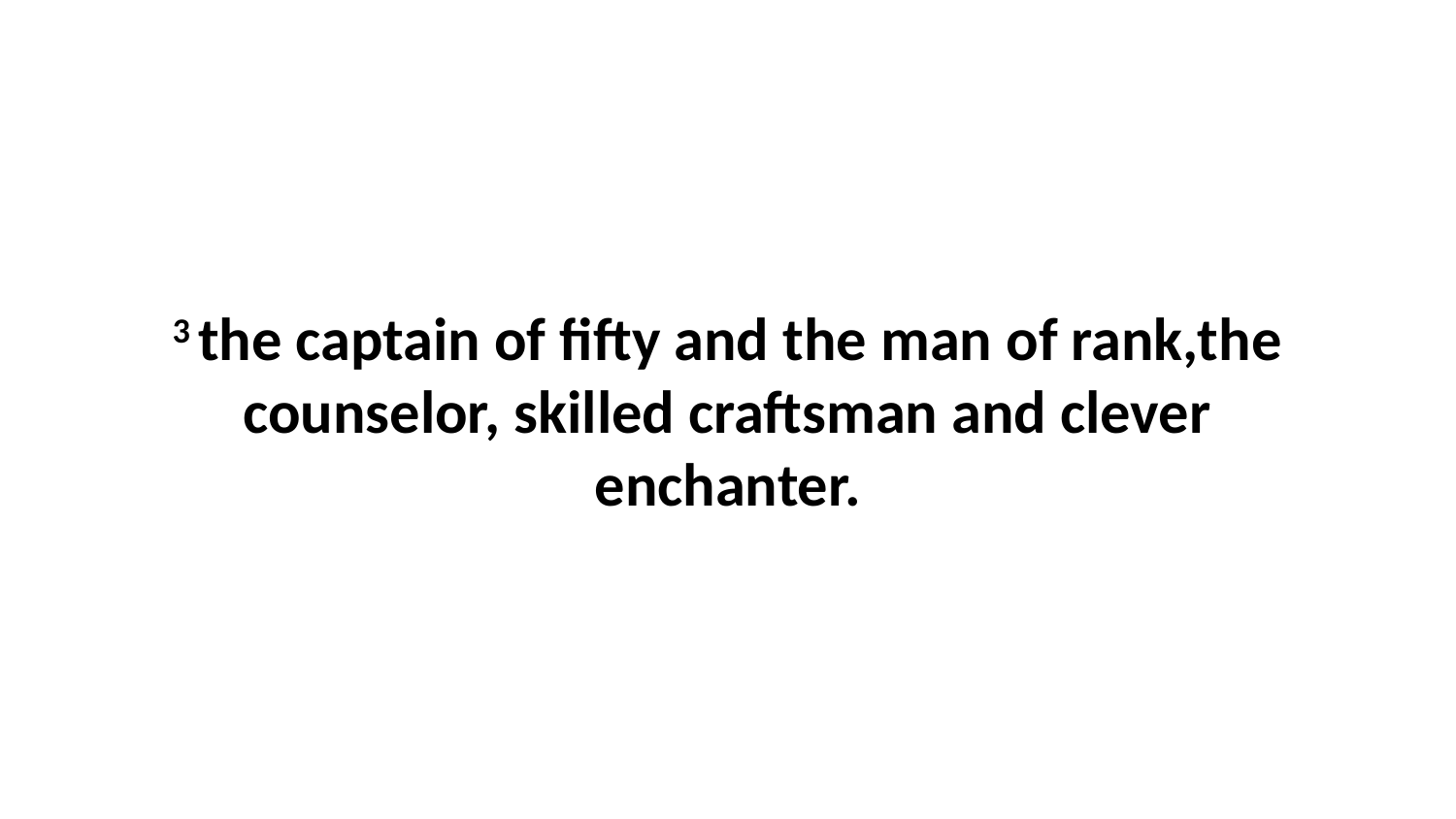

3 the captain of fifty and the man of rank,the counselor, skilled craftsman and clever enchanter.